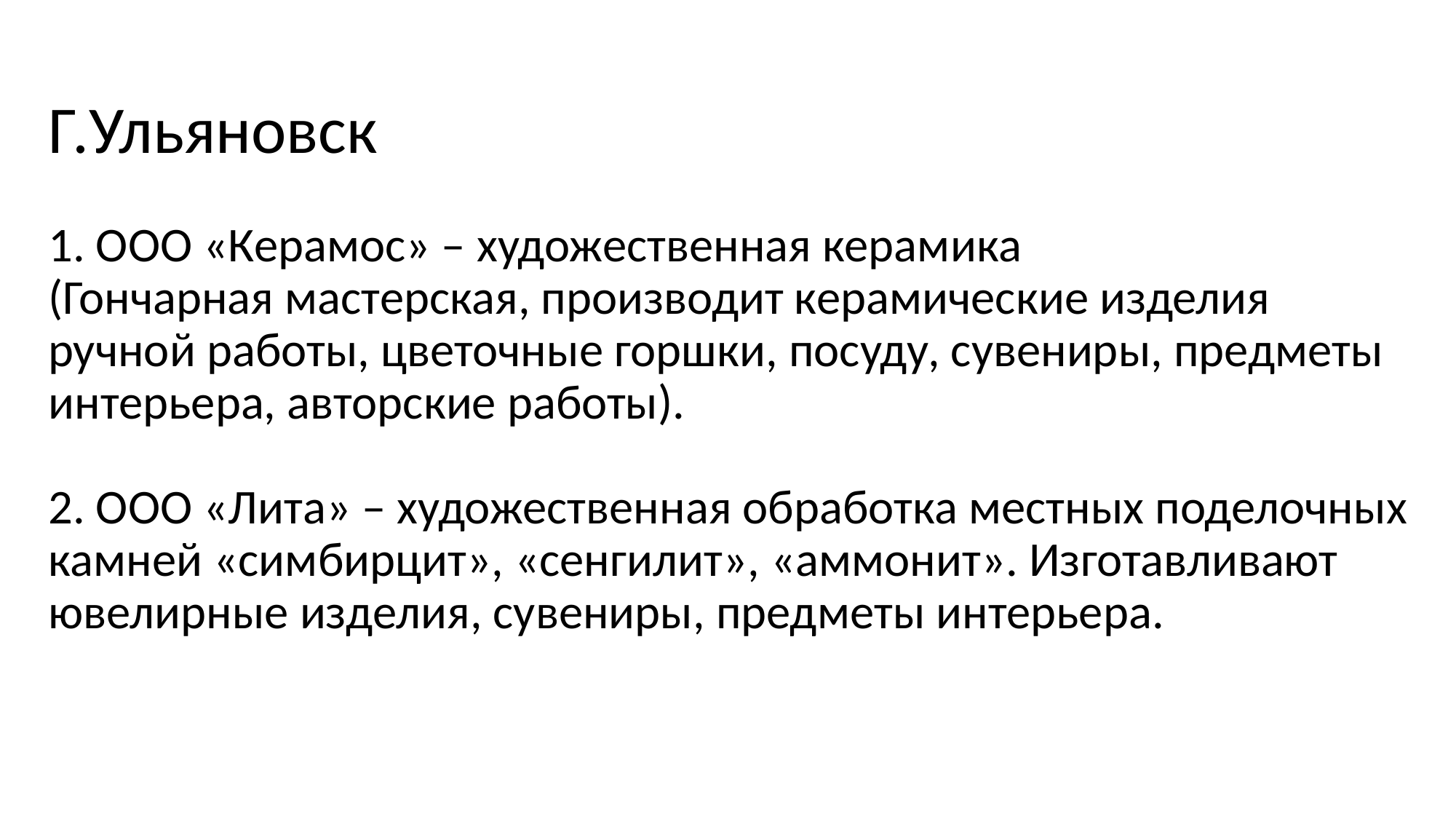

# Г.Ульяновск 1. ООО «Керамос» – художественная керамика (Гончарная мастерская, производит керамические изделия ручной работы, цветочные горшки, посуду, сувениры, предметы интерьера, авторские работы). 2. ООО «Лита» – художественная обработка местных поделочных камней «симбирцит», «сенгилит», «аммонит». Изготавливают ювелирные изделия, сувениры, предметы интерьера.